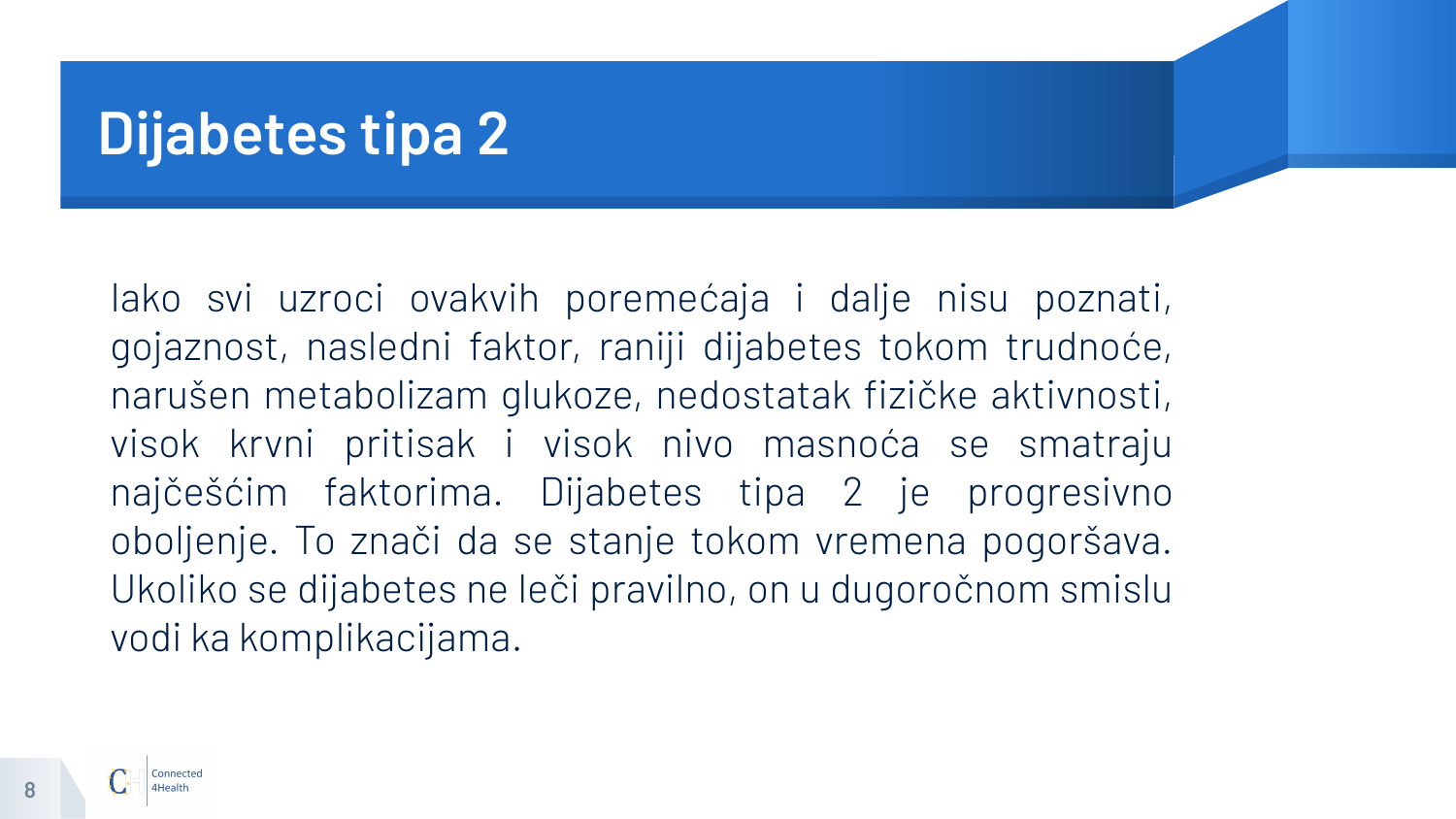

# Dijabetes tipa 2
Iako svi uzroci ovakvih poremećaja i dalje nisu poznati, gojaznost, nasledni faktor, raniji dijabetes tokom trudnoće, narušen metabolizam glukoze, nedostatak fizičke aktivnosti, visok krvni pritisak i visok nivo masnoća se smatraju najčešćim faktorima. Dijabetes tipa 2 je progresivno oboljenje. To znači da se stanje tokom vremena pogoršava. Ukoliko se dijabetes ne leči pravilno, on u dugoročnom smislu vodi ka komplikacijama.

8